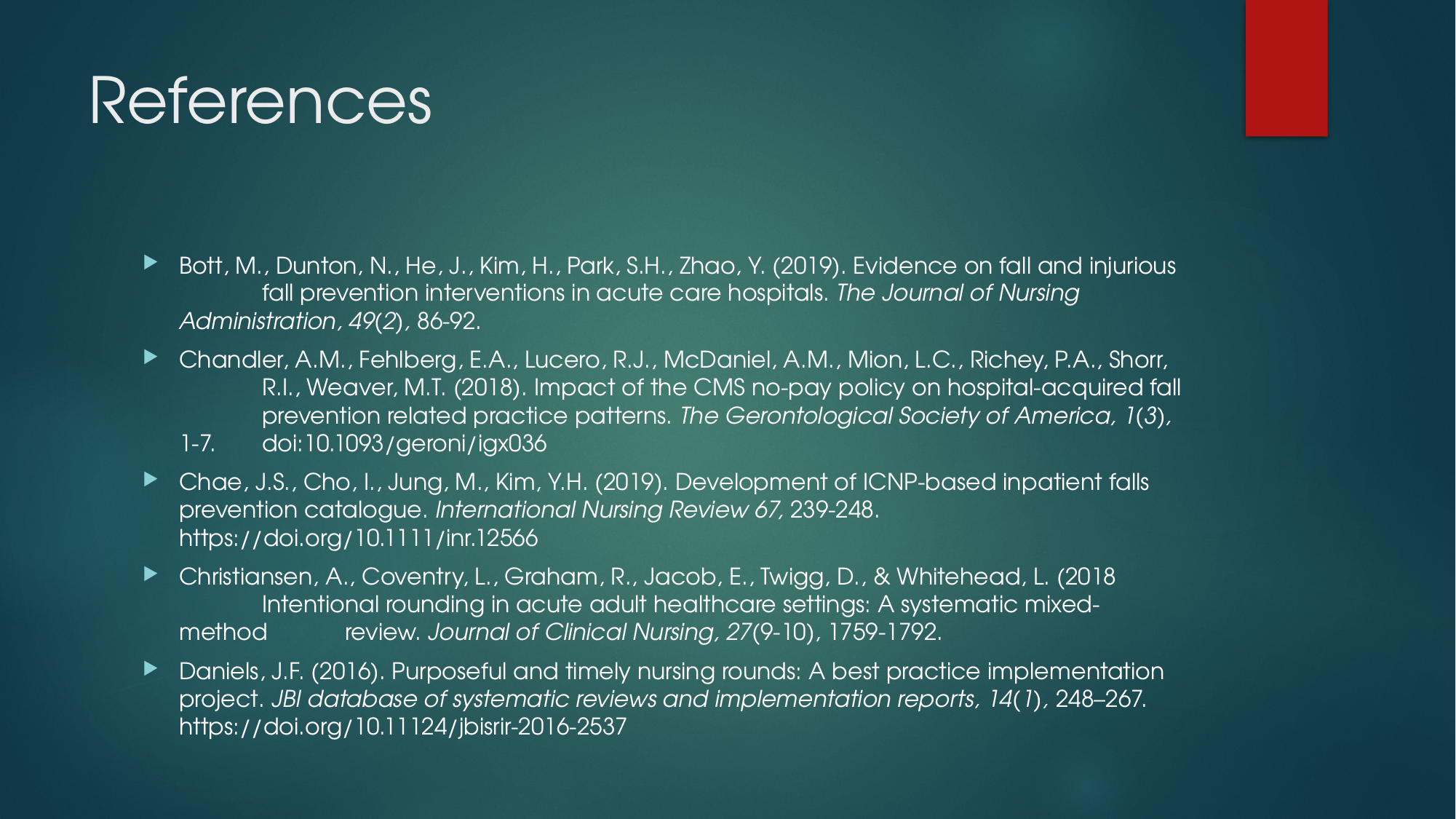

# References
Bott, M., Dunton, N., He, J., Kim, H., Park, S.H., Zhao, Y. (2019). Evidence on fall and injurious 	fall prevention interventions in acute care hospitals. The Journal of Nursing 	Administration, 49(2), 86-92.
Chandler, A.M., Fehlberg, E.A., Lucero, R.J., McDaniel, A.M., Mion, L.C., Richey, P.A., Shorr, 	R.I., Weaver, M.T. (2018). Impact of the CMS no-pay policy on hospital-acquired fall 	prevention related practice patterns. The Gerontological Society of America, 1(3), 1-7. 	doi:10.1093/geroni/igx036
Chae, J.S., Cho, I., Jung, M., Kim, Y.H. (2019). Development of ICNP-based inpatient falls 	prevention catalogue. International Nursing Review 67, 239-248. 	https://doi.org/10.1111/inr.12566
Christiansen, A., Coventry, L., Graham, R., Jacob, E., Twigg, D., & Whitehead, L. (2018	 	Intentional rounding in acute adult healthcare settings: A systematic mixed‐method 	review. Journal of Clinical Nursing, 27(9-10), 1759-1792.
Daniels, J.F. (2016). Purposeful and timely nursing rounds: A best practice implementation 	project. JBI database of systematic reviews and implementation reports, 14(1), 248–267. 	https://doi.org/10.11124/jbisrir-2016-2537